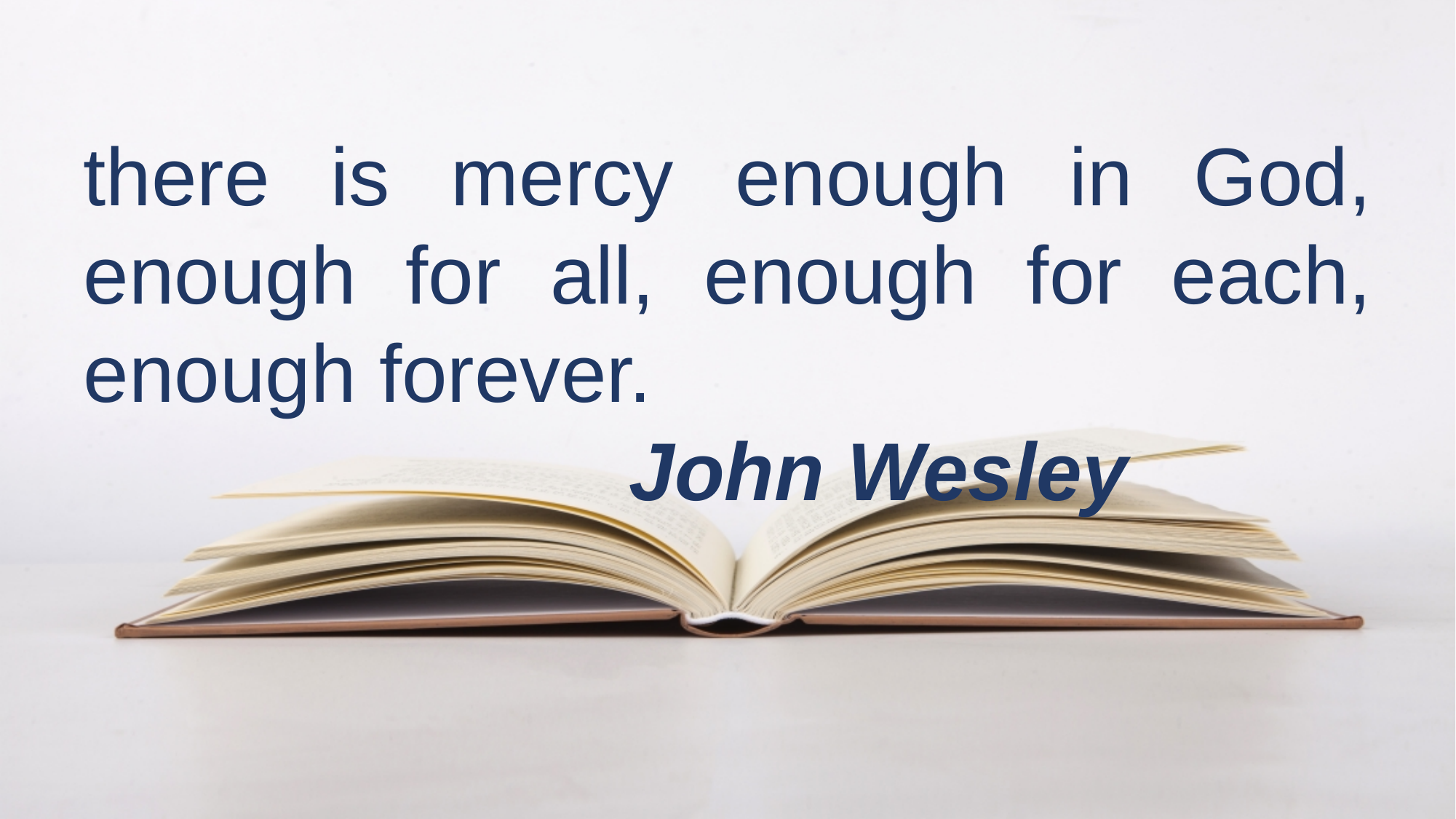

there is mercy enough in God, enough for all, enough for each, enough forever.
					John Wesley